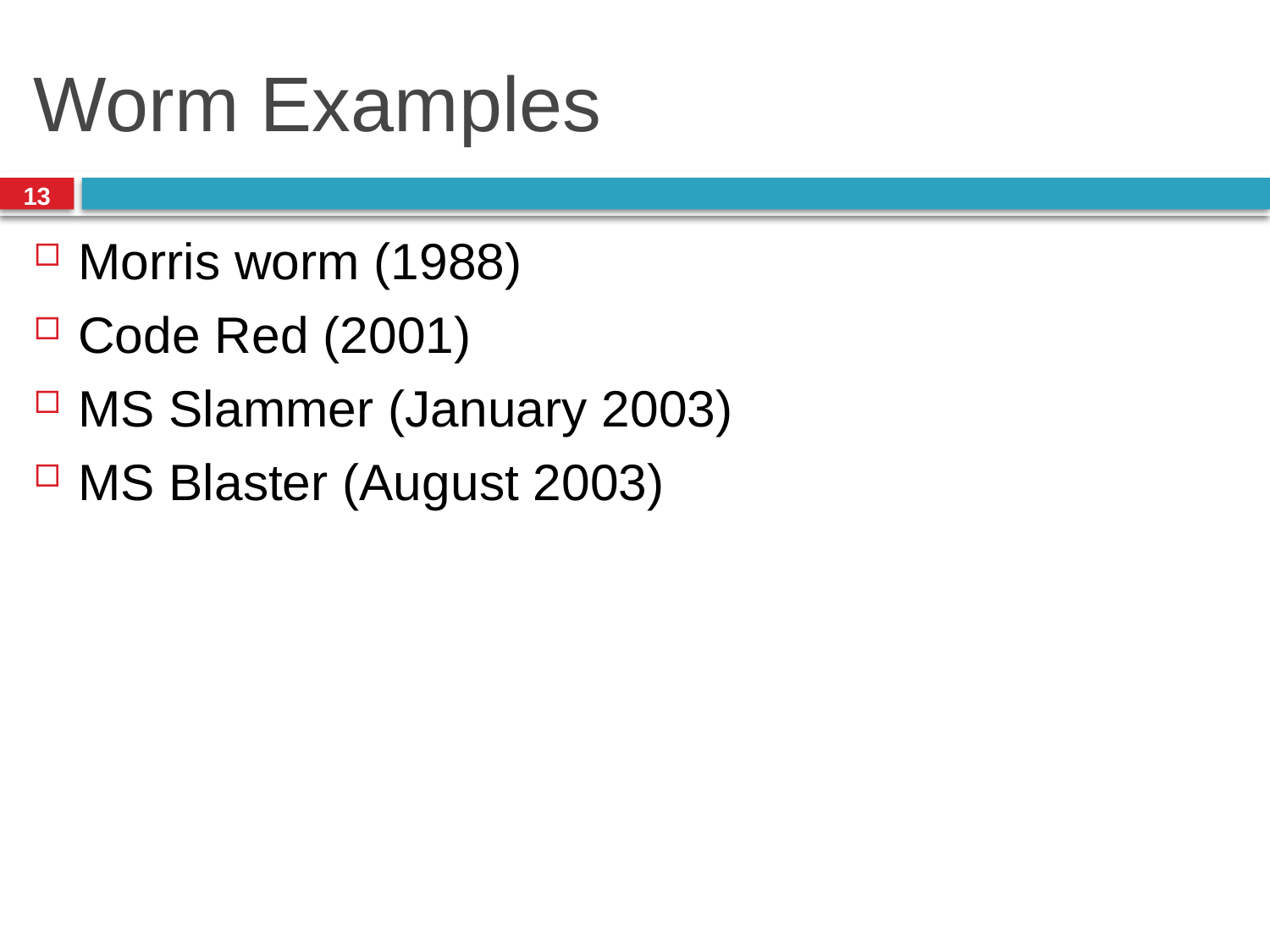

# Worm Examples
13
Morris worm (1988)
Code Red (2001)
MS Slammer (January 2003)
MS Blaster (August 2003)